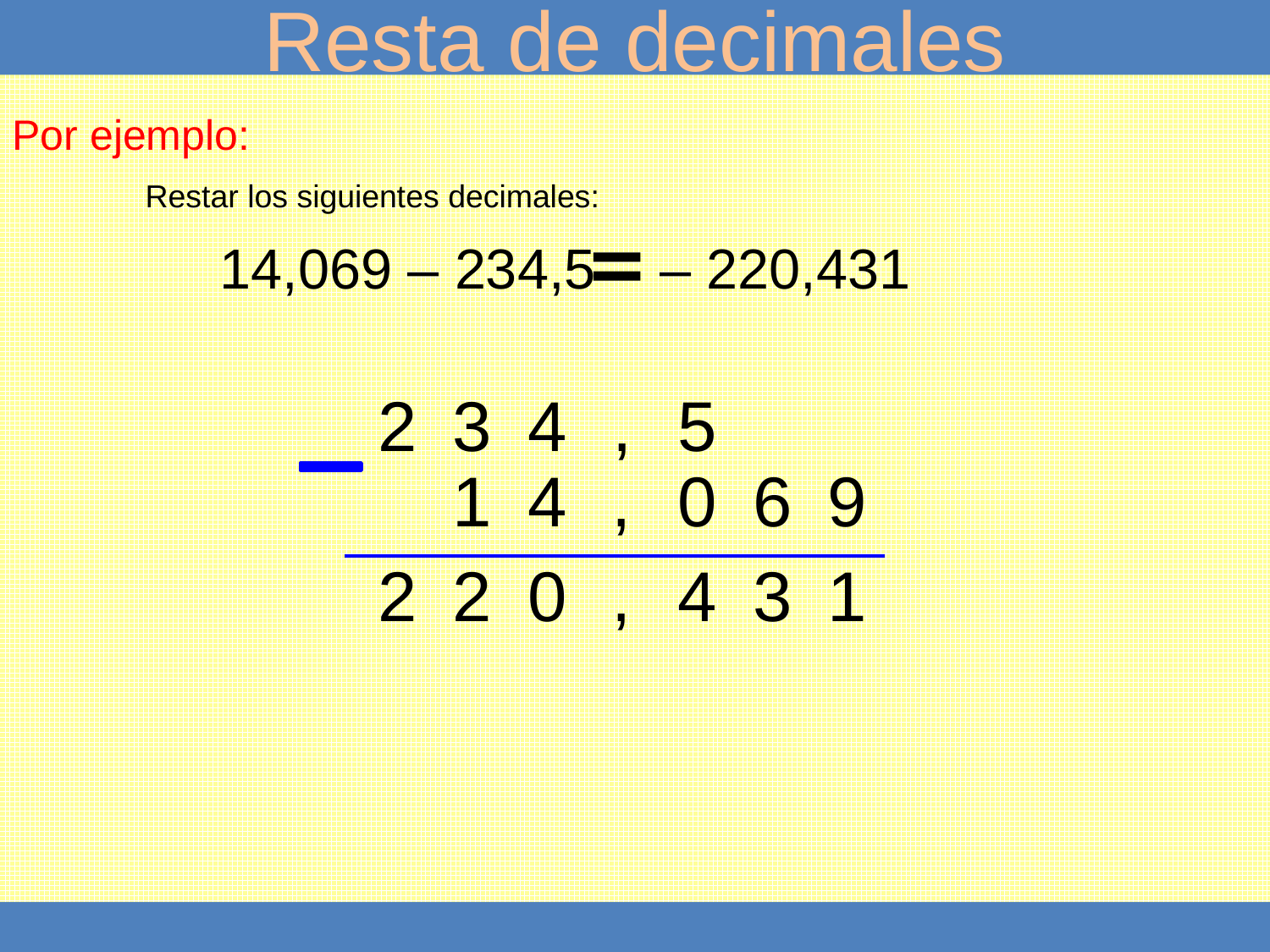

Resta de decimales
Por ejemplo:
Restar los siguientes decimales:
14,069 – 234,5

– 220,431
2
3
4
,
5

1
4
,
0
6
9
4
1
2
2
0
,
3